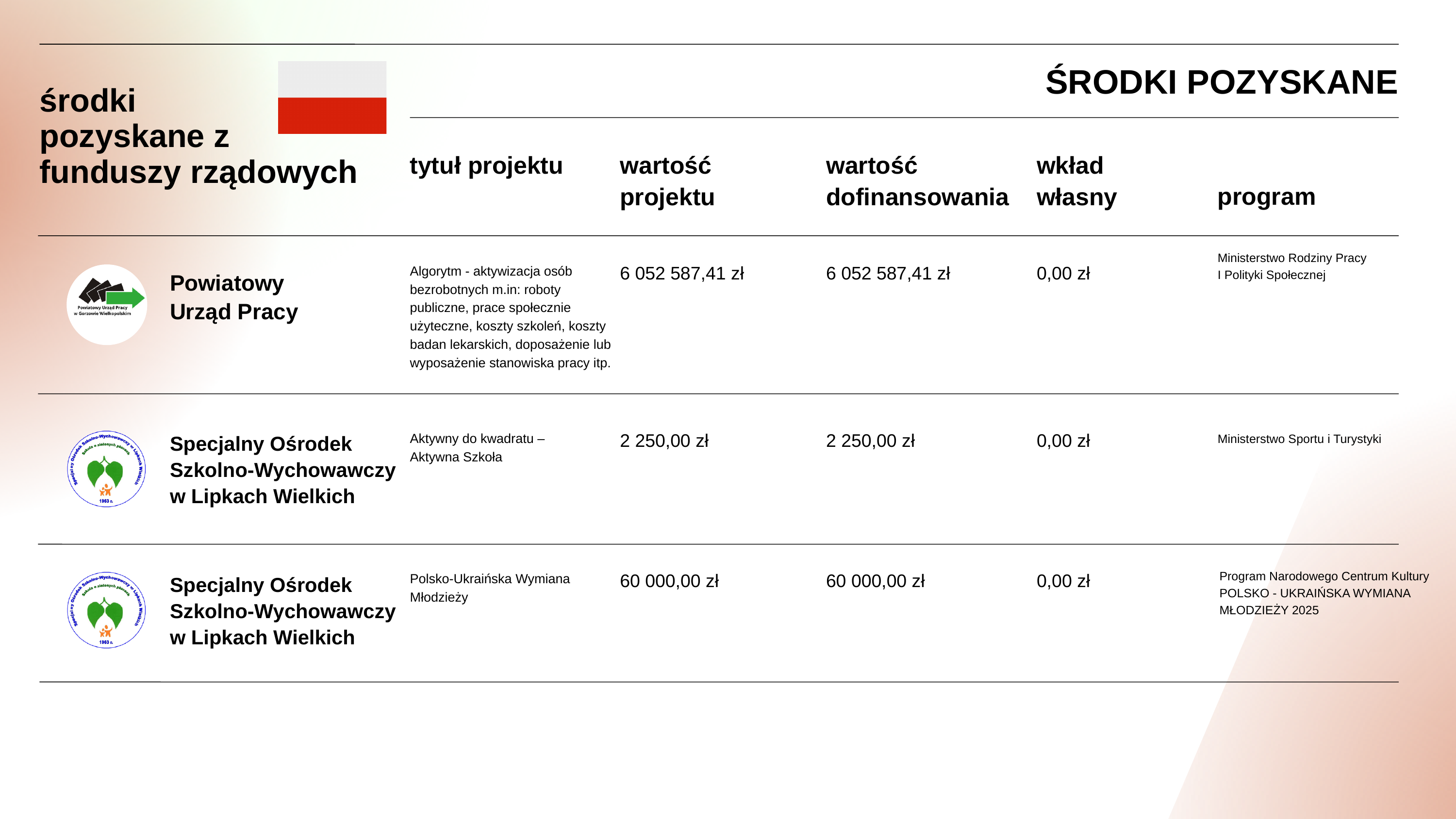

ŚRODKI POZYSKANE
środki
pozyskane z
funduszy rządowych

tytuł projektu
wartość projektu
wartość dofinansowania
wkład
własny
program

Ministerstwo Rodziny Pracy
I Polityki Społecznej
6 052 587,41 zł
6 052 587,41 zł
0,00 zł
Algorytm - aktywizacja osób bezrobotnych m.in: roboty publiczne, prace społecznie użyteczne, koszty szkoleń, koszty badan lekarskich, doposażenie lub wyposażenie stanowiska pracy itp.

Powiatowy
Urząd Pracy

2 250,00 zł
2 250,00 zł
0,00 zł
Aktywny do kwadratu – Aktywna Szkoła
Specjalny Ośrodek Szkolno-Wychowawczy w Lipkach Wielkich
Ministerstwo Sportu i Turystyki

60 000,00 zł
60 000,00 zł
0,00 zł
Program Narodowego Centrum Kultury POLSKO - UKRAIŃSKA WYMIANA MŁODZIEŻY 2025
Polsko-Ukraińska Wymiana Młodzieży
Specjalny Ośrodek Szkolno-Wychowawczy w Lipkach Wielkich